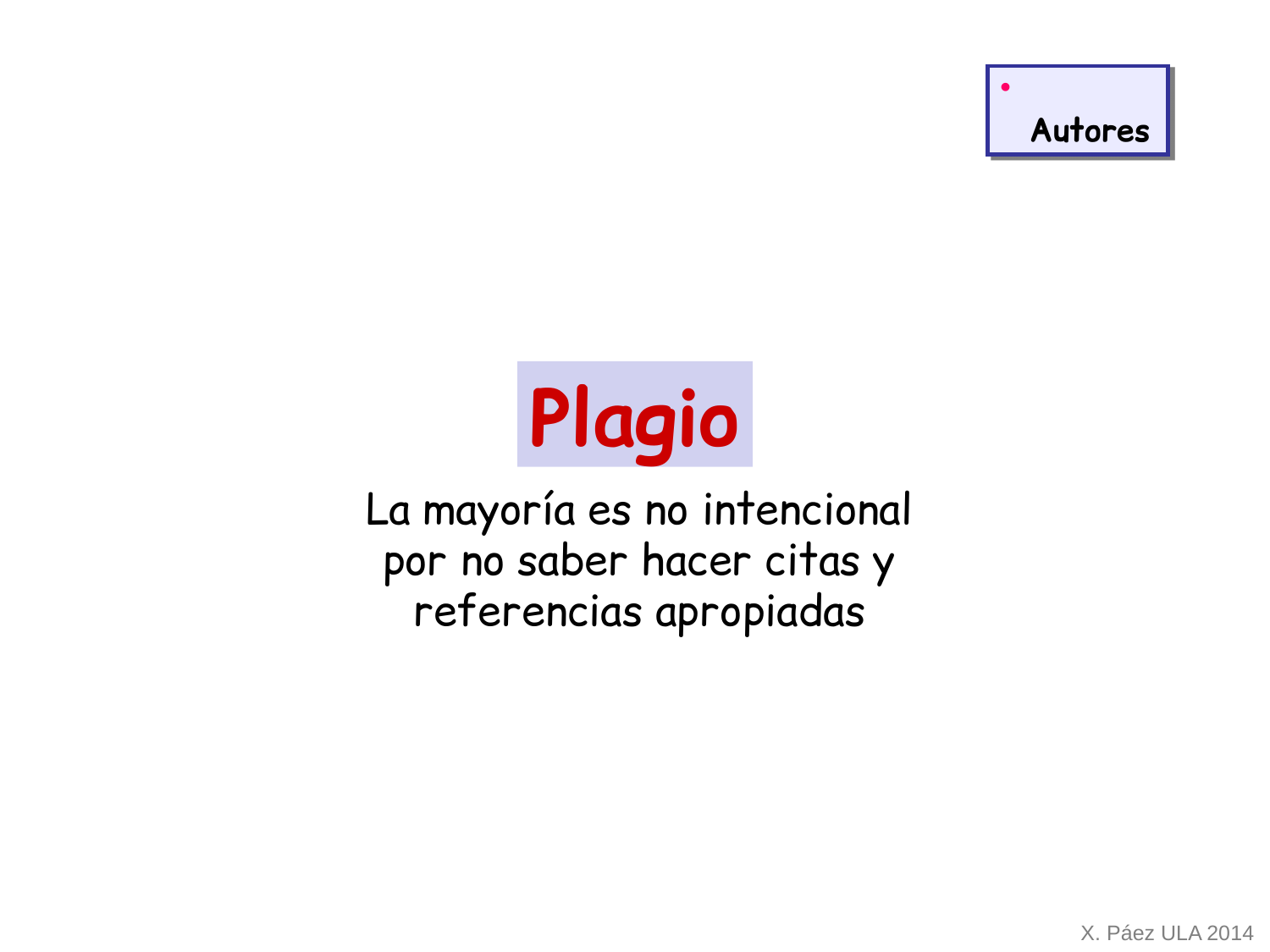

Autores
Plagio
La mayoría es no intencional por no saber hacer citas y referencias apropiadas
X. Páez ULA 2014